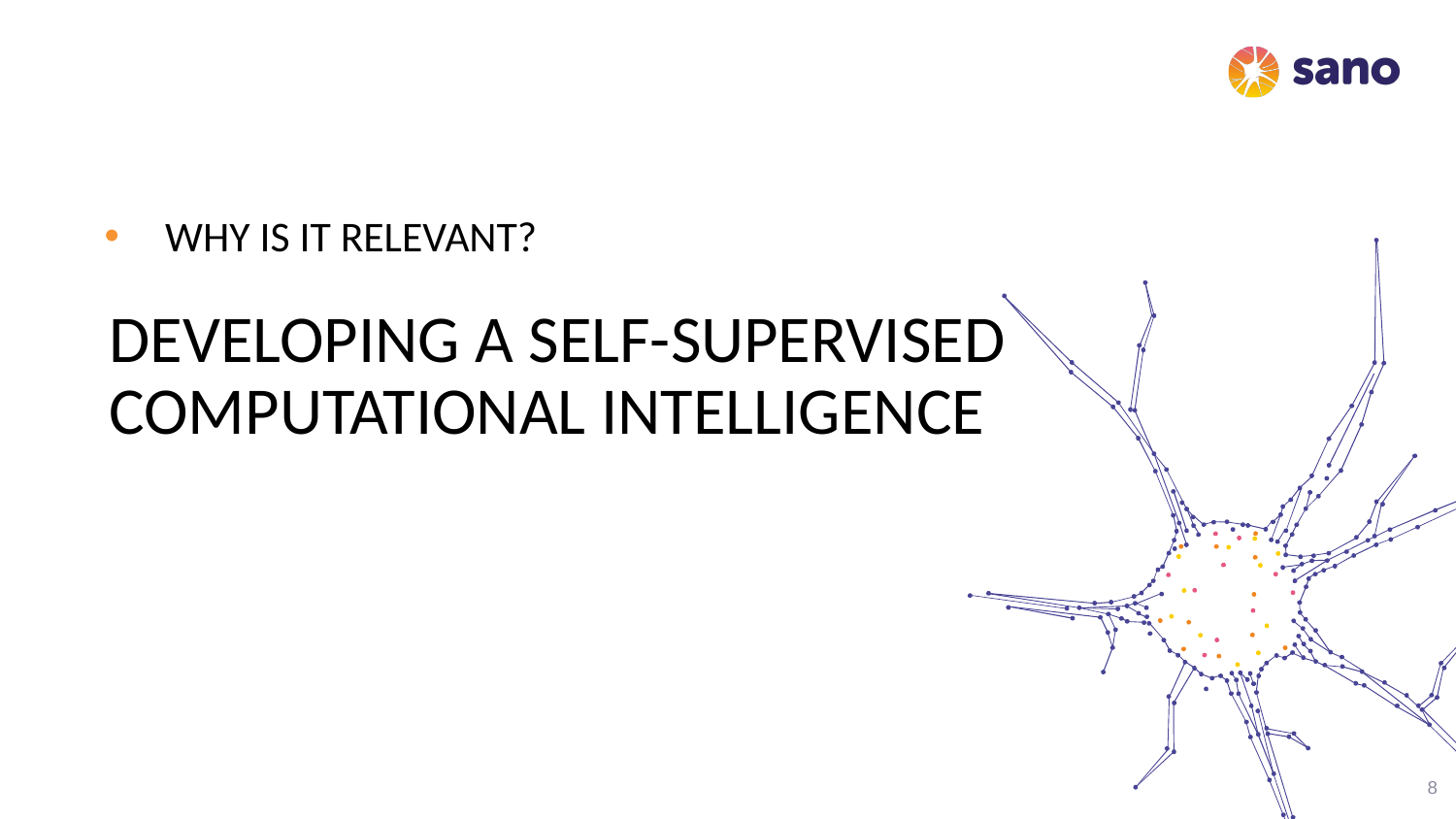

WHY IS IT RELEVANT?
# DEVELOPING A SELF-SUPERVISED COMPUTATIONAL INTELLIGENCE
8